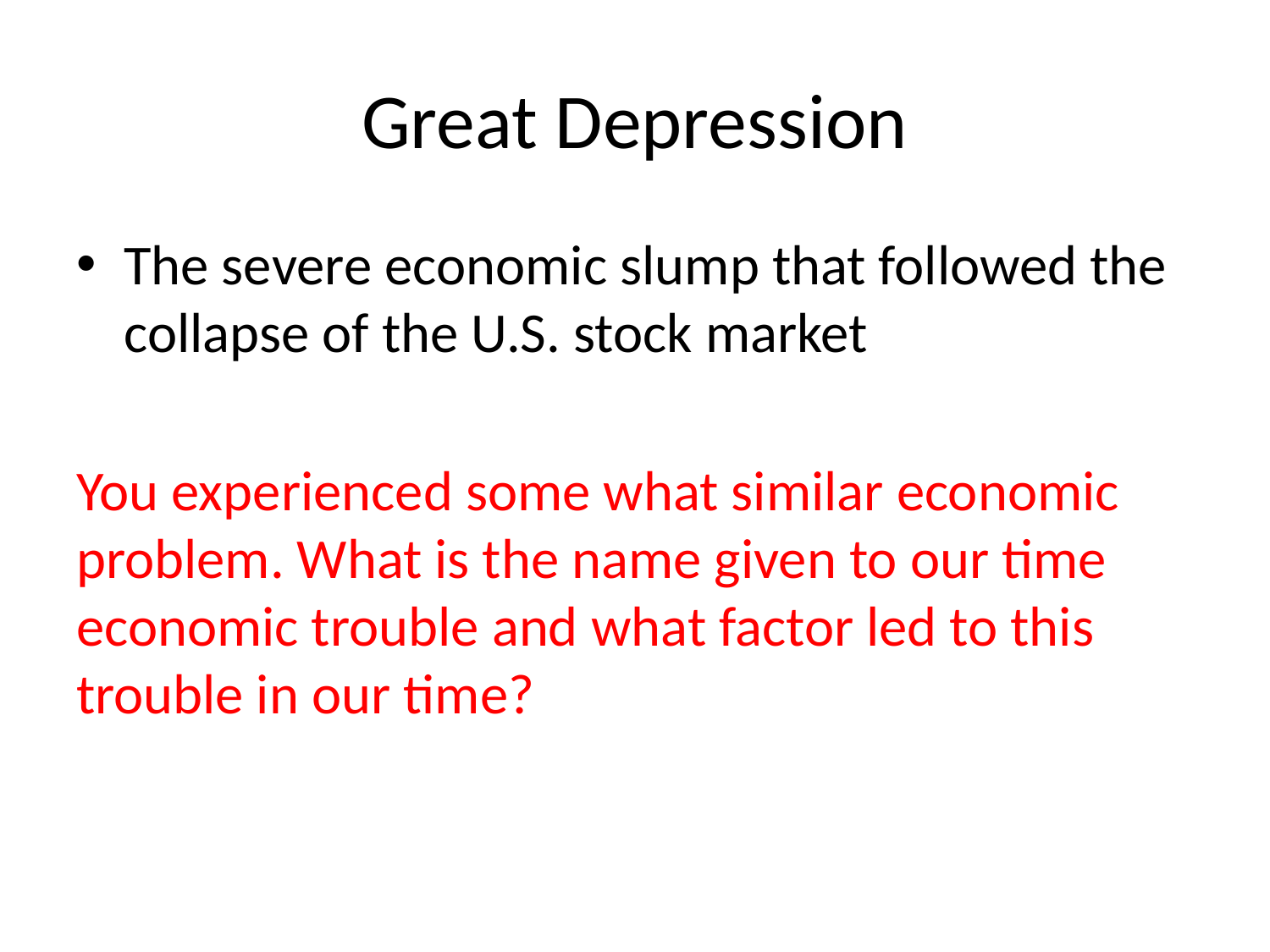

# Great Depression
The severe economic slump that followed the collapse of the U.S. stock market

You experienced some what similar economic problem. What is the name given to our time economic trouble and what factor led to this trouble in our time?